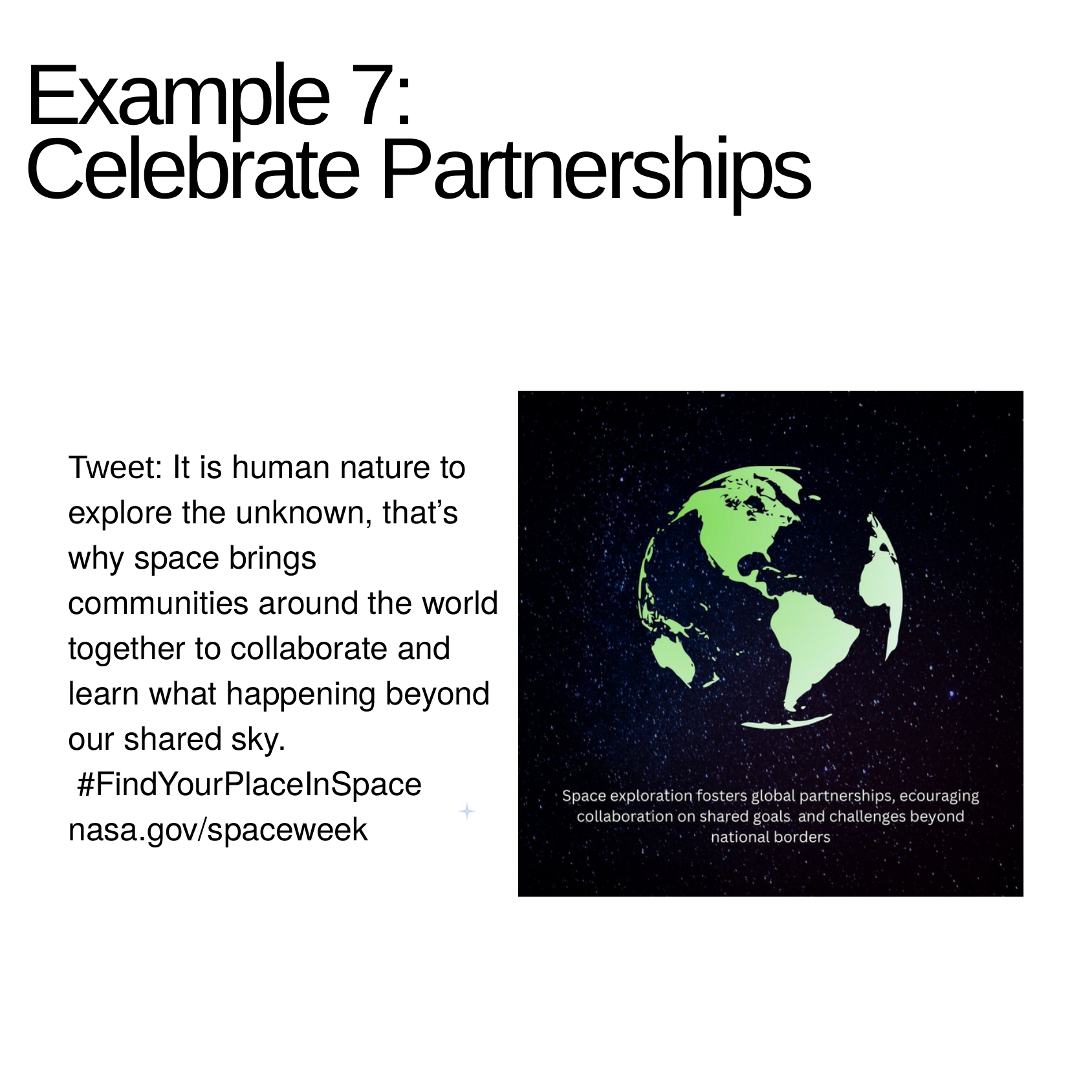

Example 7:
Celebrate Partnerships

Tweet: It is human nature to explore the unknown, that’s why space brings communities around the world together to collaborate and learn what happening beyond our shared sky.
 #FindYourPlaceInSpace nasa.gov/spaceweek